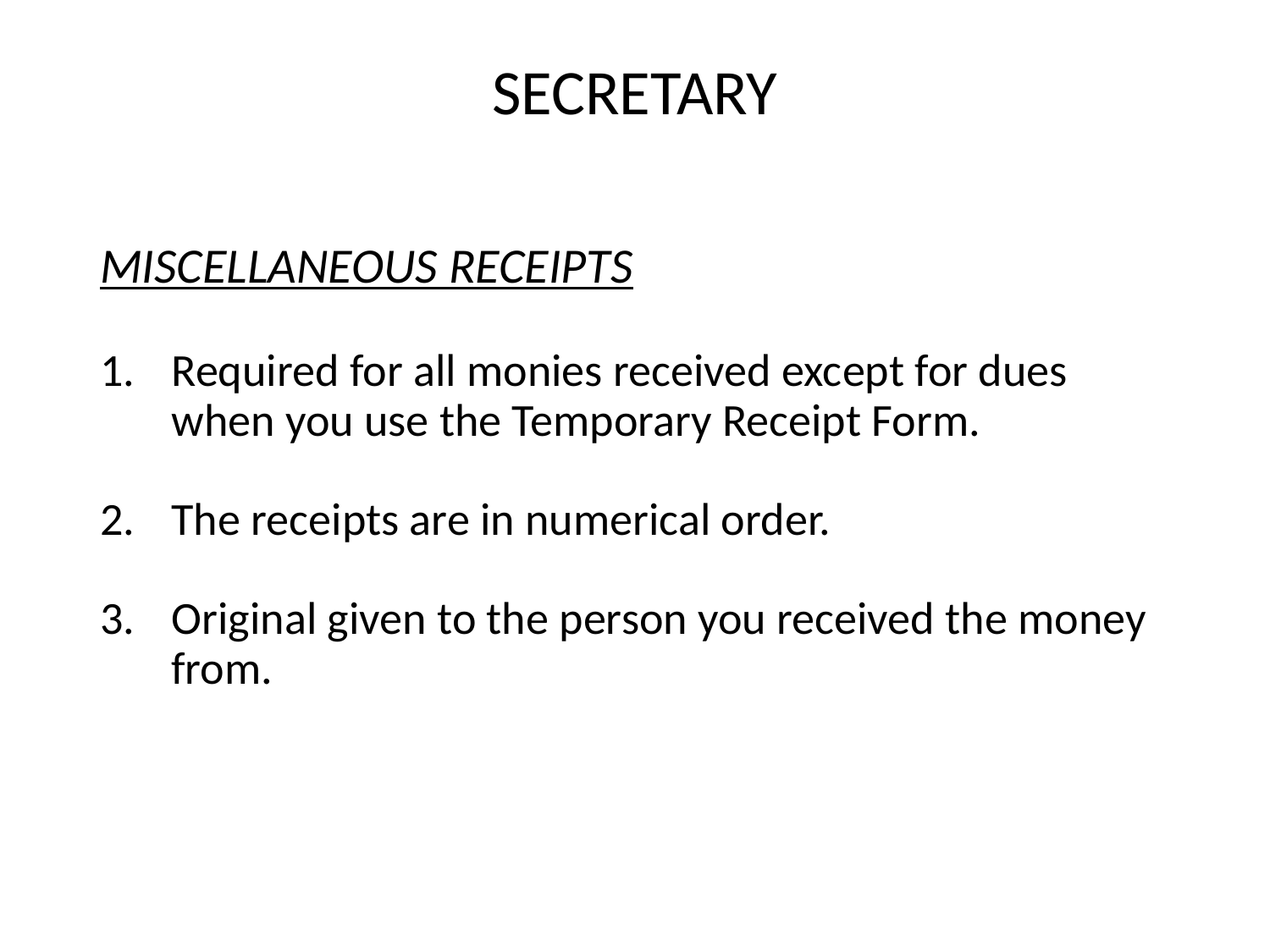

# SECRETARY
MISCELLANEOUS RECEIPTS

Required for all monies received except for dues when you use the Temporary Receipt Form.

The receipts are in numerical order.

Original given to the person you received the money from.